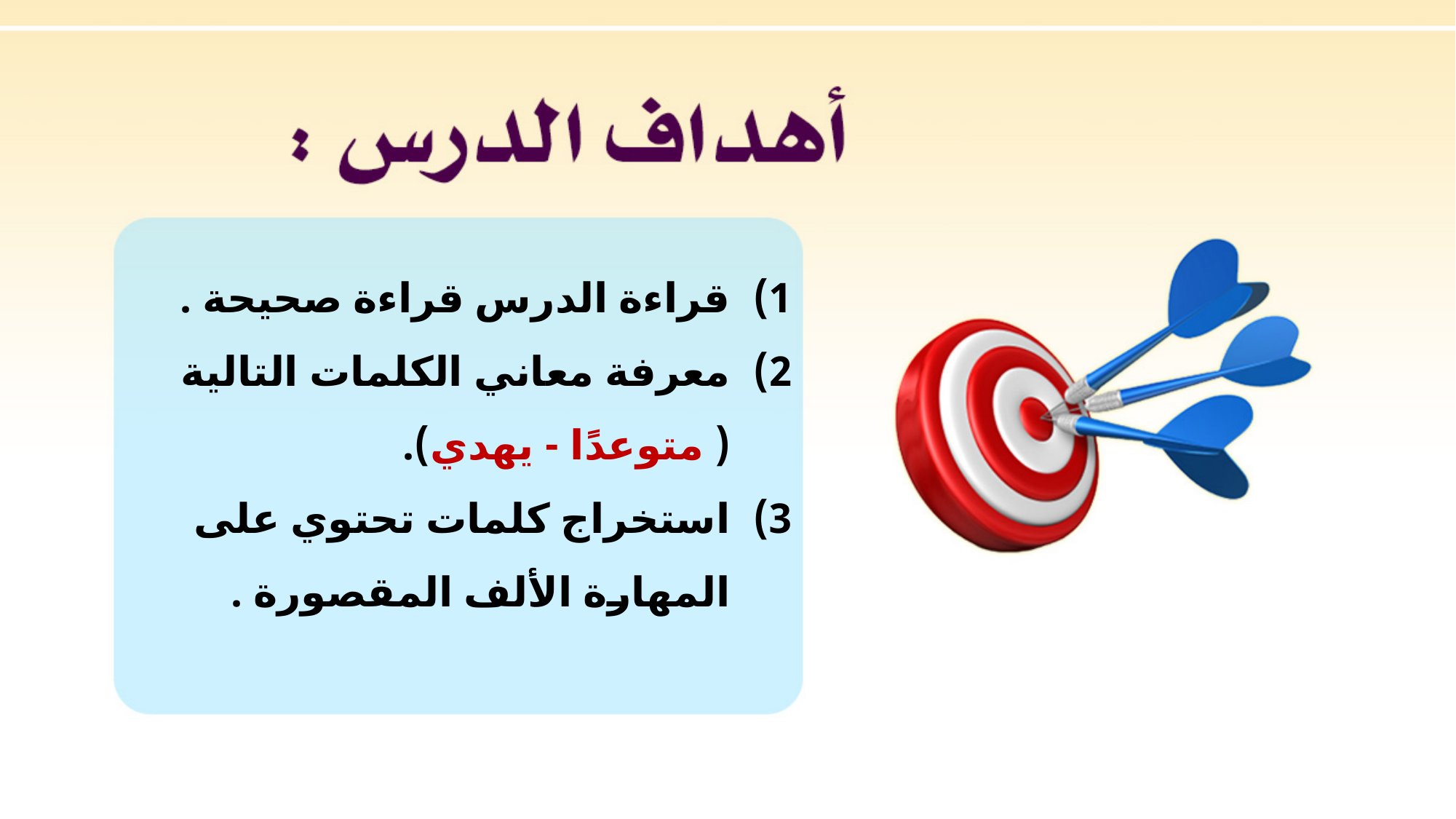

قراءة الدرس قراءة صحيحة .
معرفة معاني الكلمات التالية ( متوعدًا - يهدي).
استخراج كلمات تحتوي على المهارة الألف المقصورة .